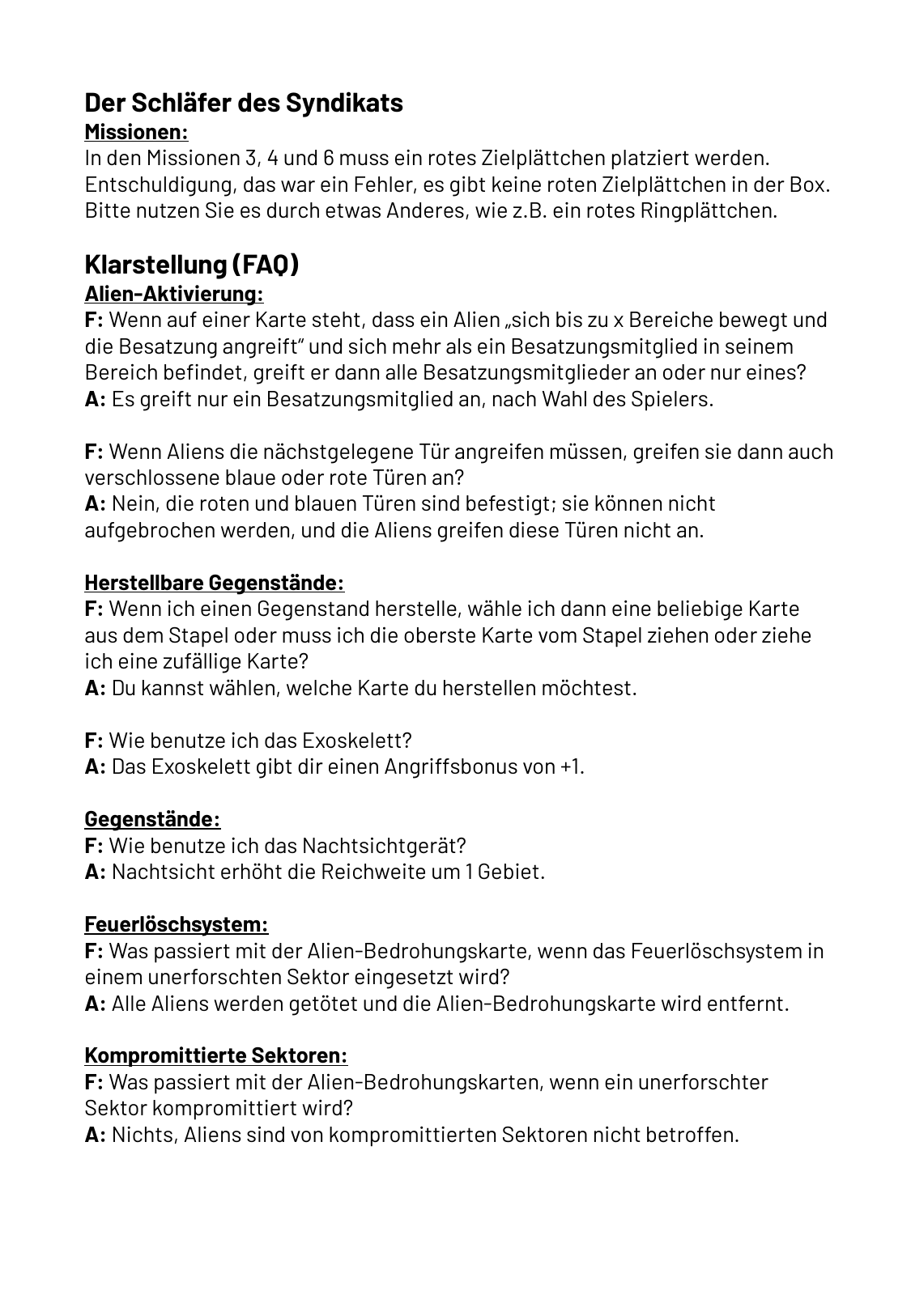

Der Schläfer des Syndikats
Missionen:
In den Missionen 3, 4 und 6 muss ein rotes Zielplättchen platziert werden. Entschuldigung, das war ein Fehler, es gibt keine roten Zielplättchen in der Box. Bitte nutzen Sie es durch etwas Anderes, wie z.B. ein rotes Ringplättchen.

Klarstellung (FAQ)
Alien-Aktivierung:
F: Wenn auf einer Karte steht, dass ein Alien „sich bis zu x Bereiche bewegt und die Besatzung angreift“ und sich mehr als ein Besatzungsmitglied in seinem Bereich befindet, greift er dann alle Besatzungsmitglieder an oder nur eines?
A: Es greift nur ein Besatzungsmitglied an, nach Wahl des Spielers.

F: Wenn Aliens die nächstgelegene Tür angreifen müssen, greifen sie dann auch verschlossene blaue oder rote Türen an?
A: Nein, die roten und blauen Türen sind befestigt; sie können nicht aufgebrochen werden, und die Aliens greifen diese Türen nicht an.

Herstellbare Gegenstände:
F: Wenn ich einen Gegenstand herstelle, wähle ich dann eine beliebige Karte aus dem Stapel oder muss ich die oberste Karte vom Stapel ziehen oder ziehe ich eine zufällige Karte?
A: Du kannst wählen, welche Karte du herstellen möchtest.

F: Wie benutze ich das Exoskelett?
A: Das Exoskelett gibt dir einen Angriffsbonus von +1.

Gegenstände:
F: Wie benutze ich das Nachtsichtgerät?
A: Nachtsicht erhöht die Reichweite um 1 Gebiet.

Feuerlöschsystem:
F: Was passiert mit der Alien-Bedrohungskarte, wenn das Feuerlöschsystem in einem unerforschten Sektor eingesetzt wird?
A: Alle Aliens werden getötet und die Alien-Bedrohungskarte wird entfernt.

Kompromittierte Sektoren:
F: Was passiert mit der Alien-Bedrohungskarten, wenn ein unerforschter Sektor kompromittiert wird?
A: Nichts, Aliens sind von kompromittierten Sektoren nicht betroffen.